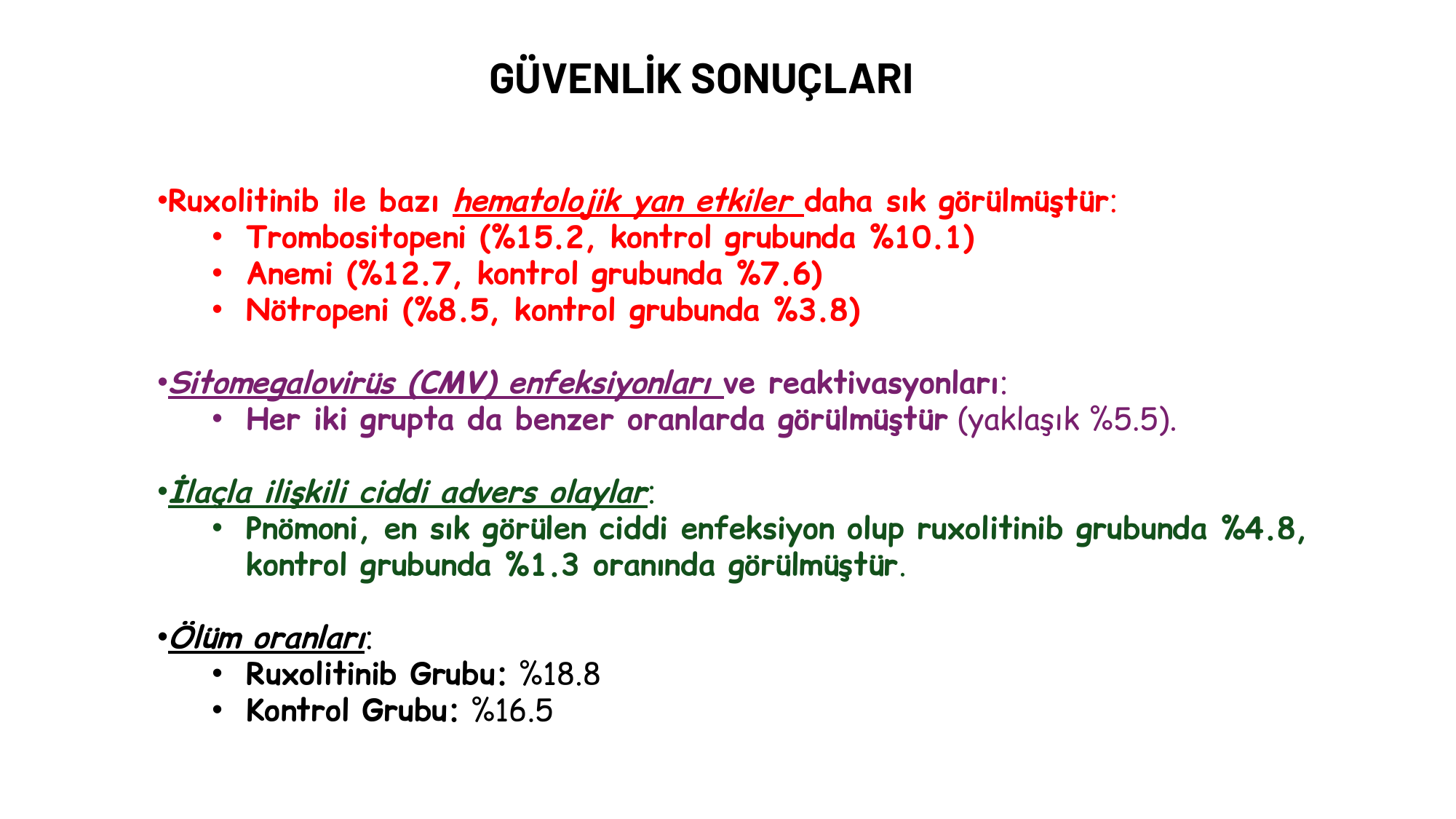

GÜVENLİK SONUÇLARI

Ruxolitinib ile bazı hematolojik yan etkiler daha sık görülmüştür:
Trombositopeni (%15.2, kontrol grubunda %10.1)
Anemi (%12.7, kontrol grubunda %7.6)
Nötropeni (%8.5, kontrol grubunda %3.8)

Sitomegalovirüs (CMV) enfeksiyonları ve reaktivasyonları:
Her iki grupta da benzer oranlarda görülmüştür (yaklaşık %5.5).

İlaçla ilişkili ciddi advers olaylar:
Pnömoni, en sık görülen ciddi enfeksiyon olup ruxolitinib grubunda %4.8, kontrol grubunda %1.3 oranında görülmüştür.

Ölüm oranları:
Ruxolitinib Grubu: %18.8
Kontrol Grubu: %16.5